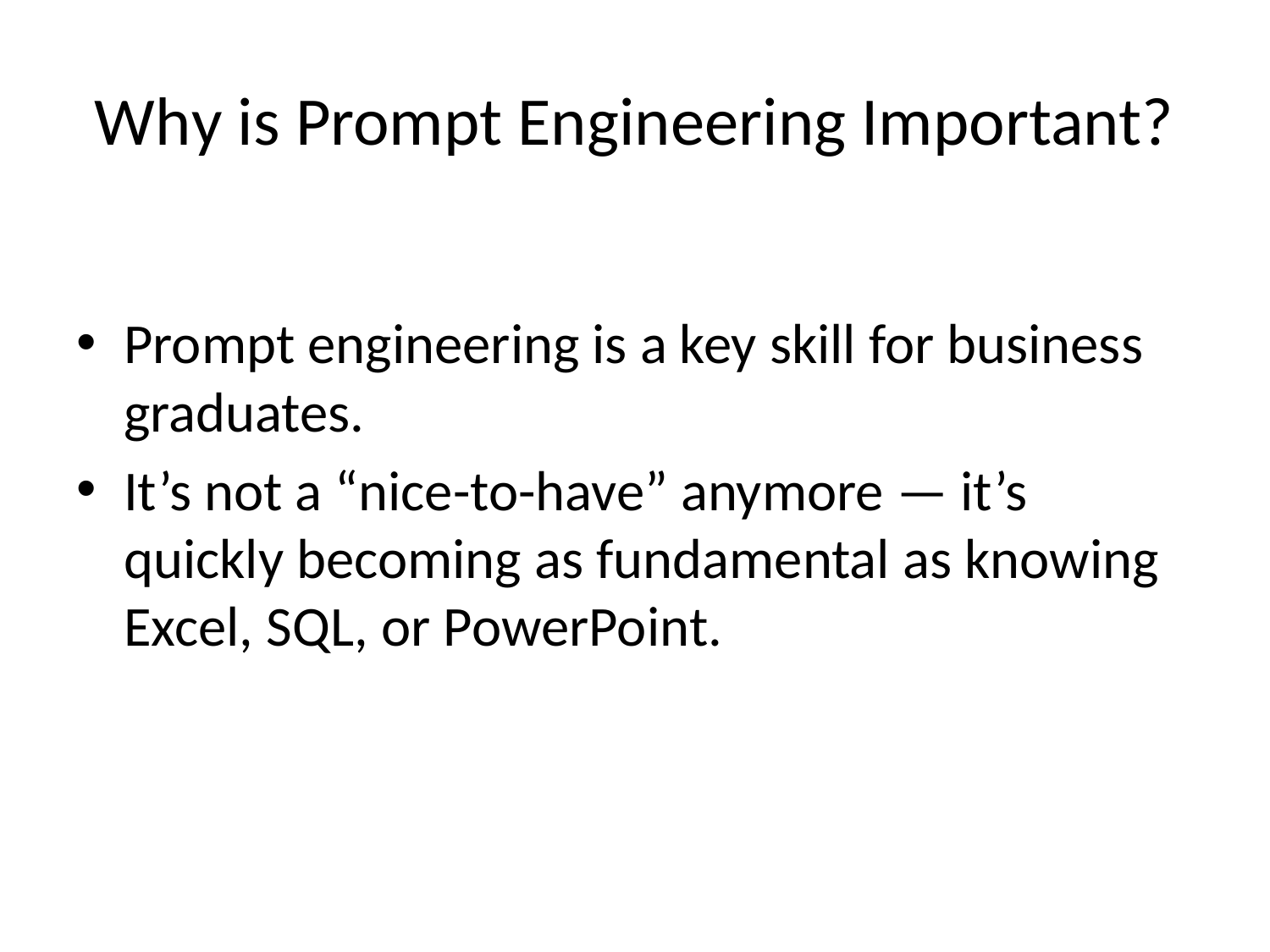

# Why is Prompt Engineering Important?

Prompt engineering is a key skill for business graduates.
It’s not a “nice-to-have” anymore — it’s quickly becoming as fundamental as knowing Excel, SQL, or PowerPoint.